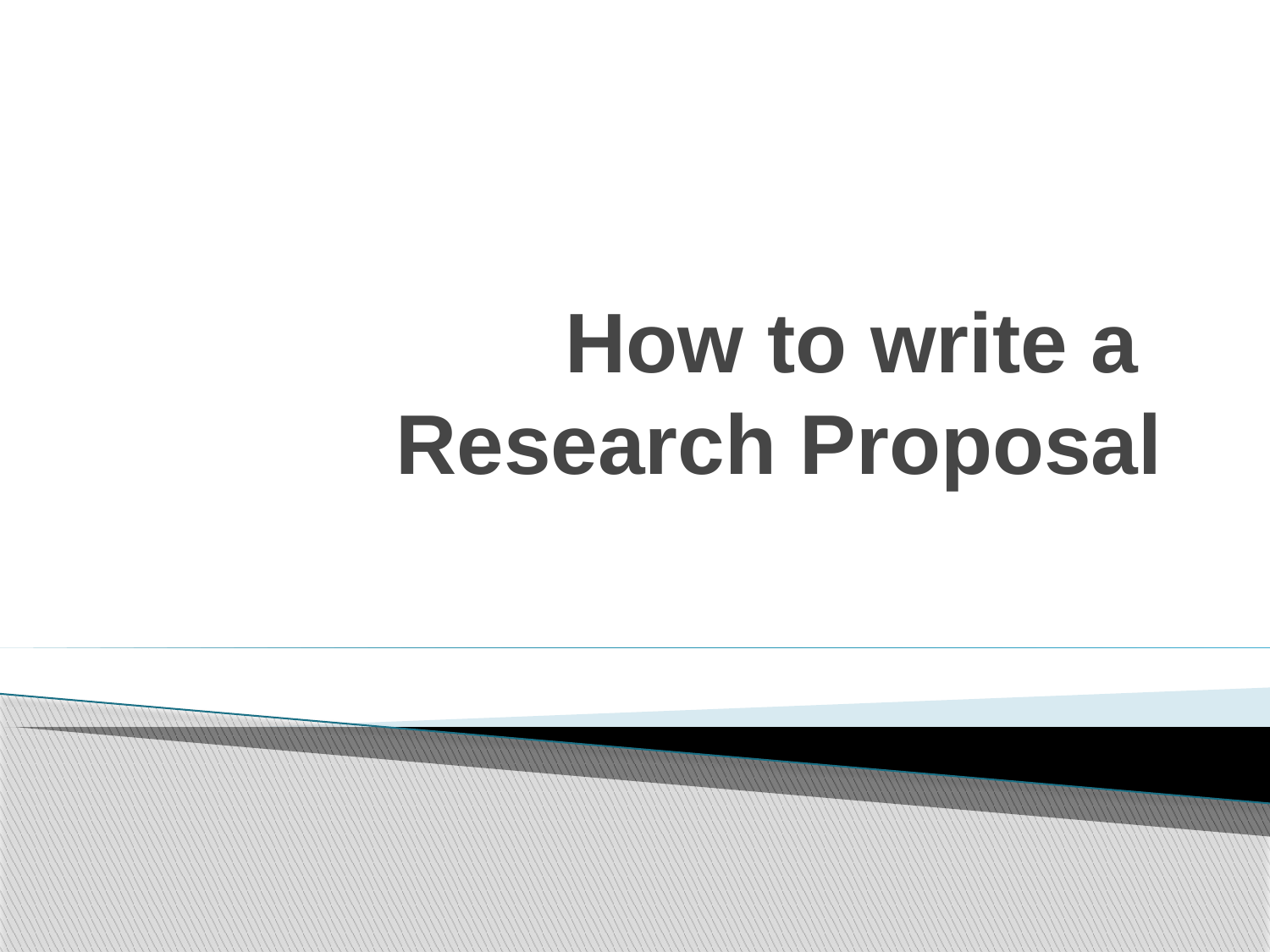

# How to write a Research Proposal